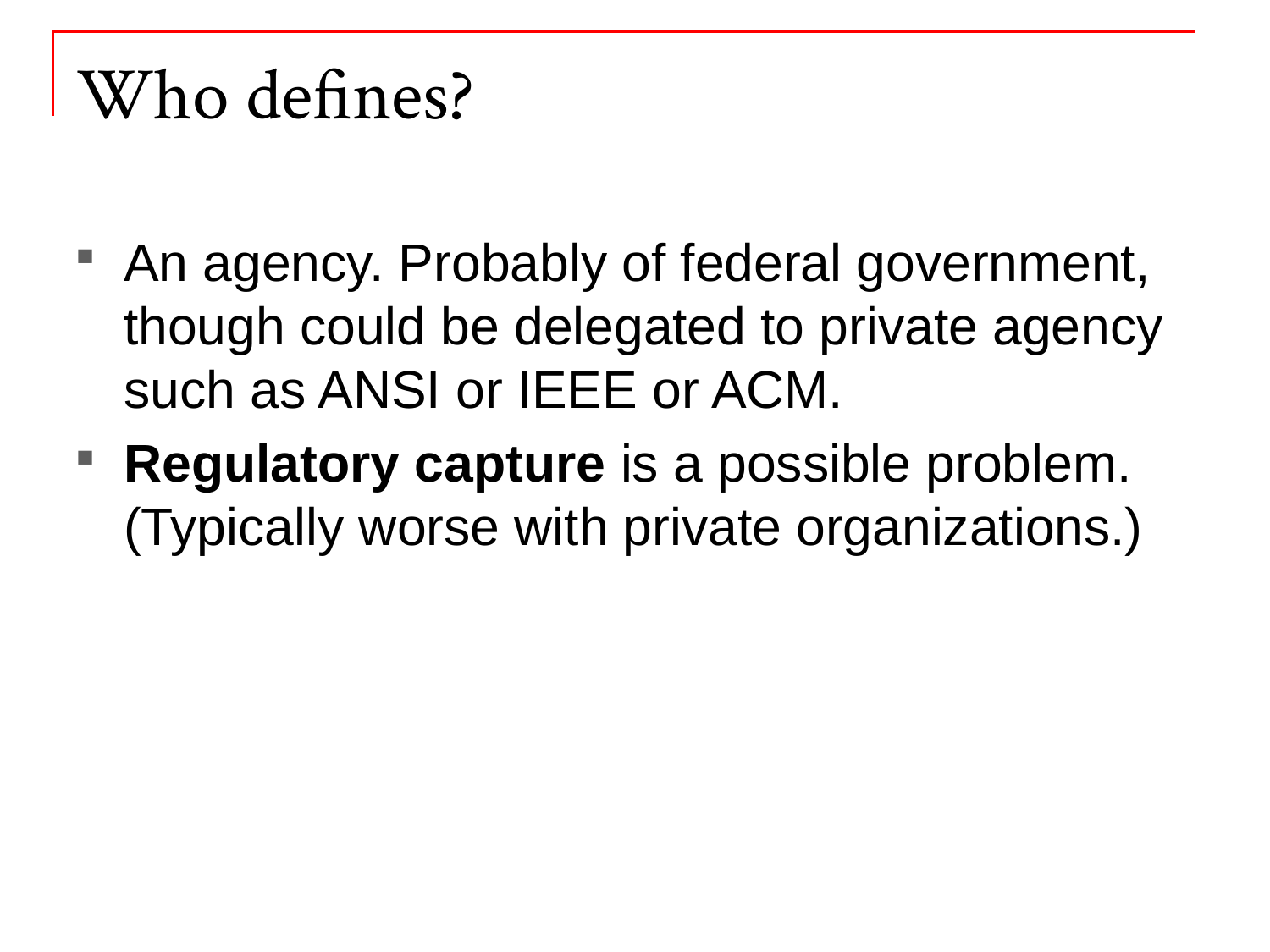

# Who defines?
An agency. Probably of federal government, though could be delegated to private agency such as ANSI or IEEE or ACM.
Regulatory capture is a possible problem. (Typically worse with private organizations.)